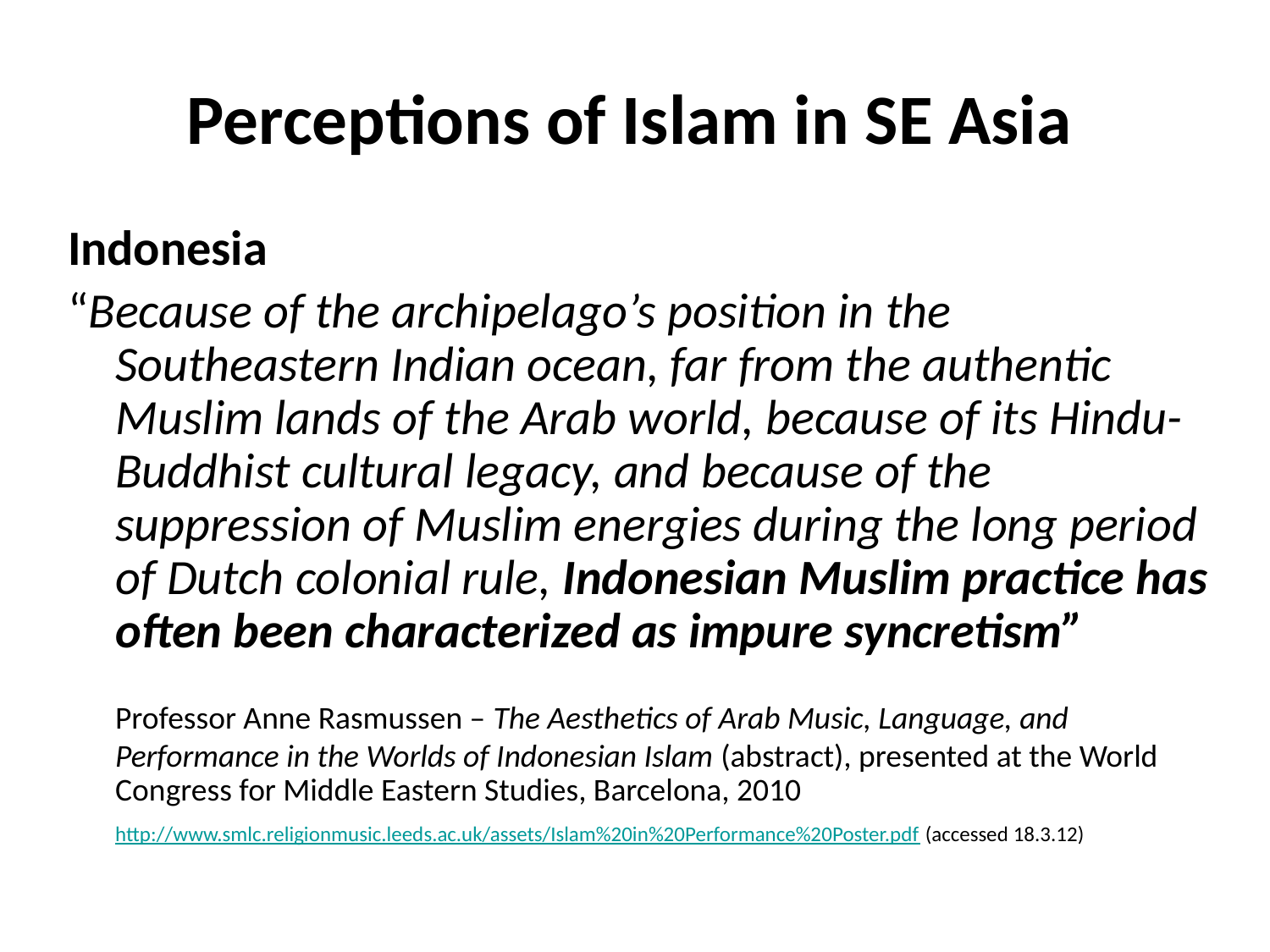

# Perceptions of Islam in SE Asia
Indonesia
“Because of the archipelago’s position in the Southeastern Indian ocean, far from the authentic Muslim lands of the Arab world, because of its Hindu-Buddhist cultural legacy, and because of the suppression of Muslim energies during the long period of Dutch colonial rule, Indonesian Muslim practice has often been characterized as impure syncretism”

	Professor Anne Rasmussen – The Aesthetics of Arab Music, Language, and Performance in the Worlds of Indonesian Islam (abstract), presented at the World Congress for Middle Eastern Studies, Barcelona, 2010
	http://www.smlc.religionmusic.leeds.ac.uk/assets/Islam%20in%20Performance%20Poster.pdf (accessed 18.3.12)